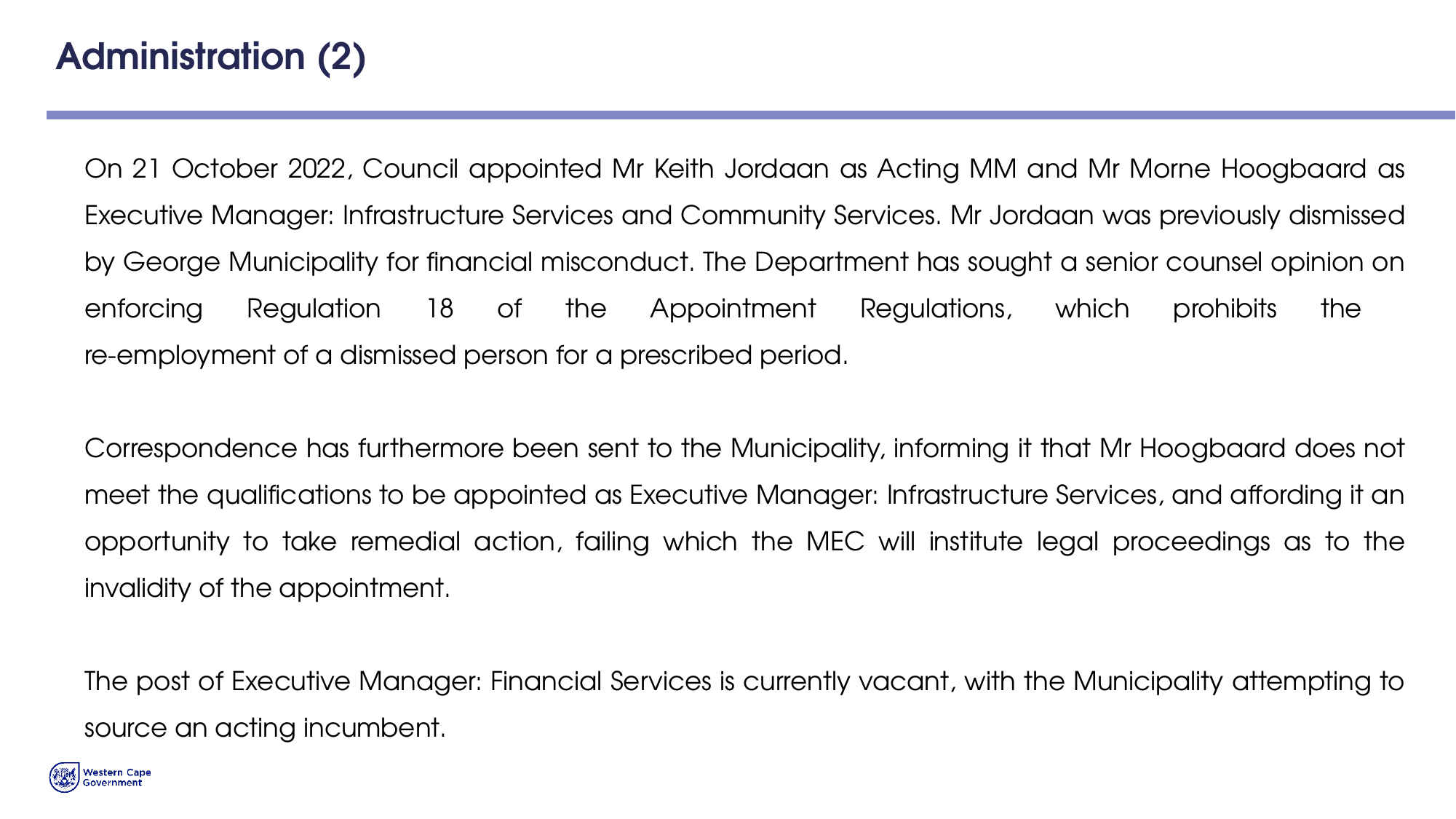

# Administration (2)
On 21 October 2022, Council appointed Mr Keith Jordaan as Acting MM and Mr Morne Hoogbaard as Executive Manager: Infrastructure Services and Community Services. Mr Jordaan was previously dismissed by George Municipality for financial misconduct. The Department has sought a senior counsel opinion on enforcing Regulation 18 of the Appointment Regulations, which prohibits the
re-employment of a dismissed person for a prescribed period.

Correspondence has furthermore been sent to the Municipality, informing it that Mr Hoogbaard does not meet the qualifications to be appointed as Executive Manager: Infrastructure Services, and affording it an opportunity to take remedial action, failing which the MEC will institute legal proceedings as to the invalidity of the appointment.

The post of Executive Manager: Financial Services is currently vacant, with the Municipality attempting to source an acting incumbent.